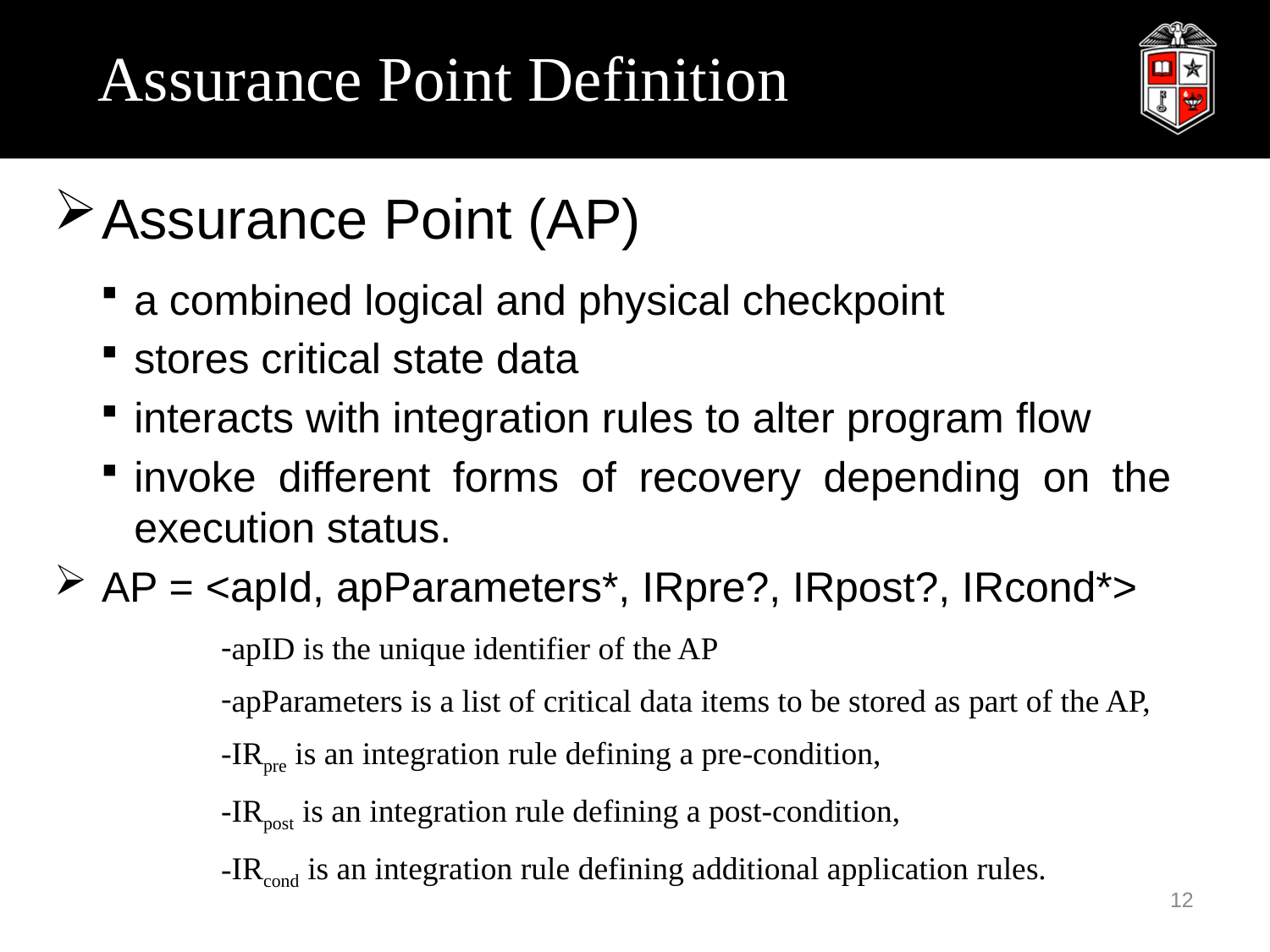

# Assurance Point Definition
Assurance Point (AP)
a combined logical and physical checkpoint
stores critical state data
interacts with integration rules to alter program flow
invoke different forms of recovery depending on the execution status.
AP = <apId, apParameters*, IRpre?, IRpost?, IRcond*>
apID is the unique identifier of the AP
apParameters is a list of critical data items to be stored as part of the AP,
IRpre is an integration rule defining a pre-condition,
IRpost is an integration rule defining a post-condition,
IRcond is an integration rule defining additional application rules.

12